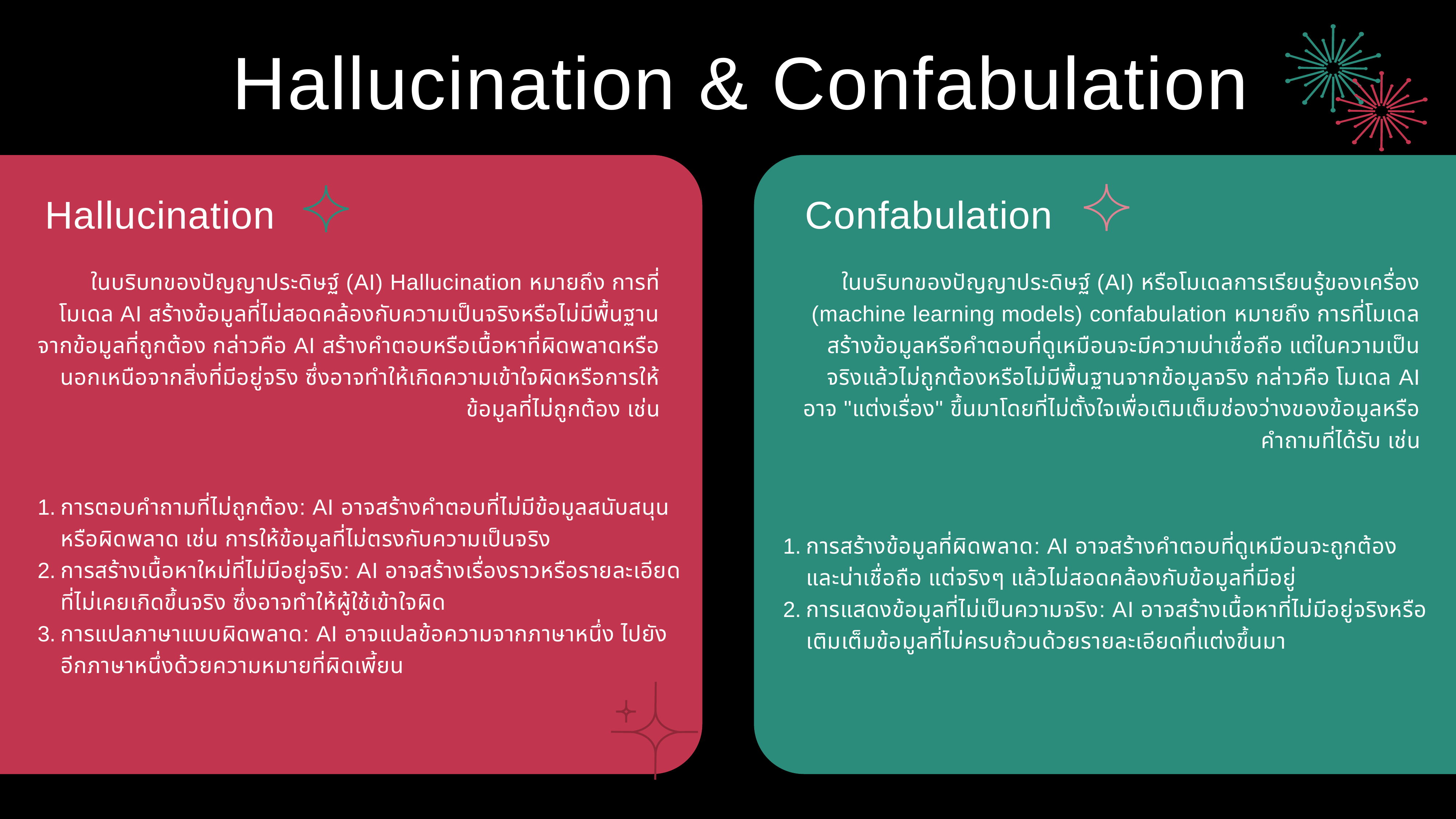

Hallucination & Confabulation

Hallucination
Confabulation

    ในบริบทของปัญญาประดิษฐ์ (AI) หรือโมเดลการเรียนรู้ของเครื่อง (machine learning models) confabulation หมายถึง การที่โมเดลสร้างข้อมูลหรือคำตอบที่ดูเหมือนจะมีความน่าเชื่อถือ แต่ในความเป็นจริงแล้วไม่ถูกต้องหรือไม่มีพื้นฐานจากข้อมูลจริง กล่าวคือ โมเดล AI อาจ "แต่งเรื่อง" ขึ้นมาโดยที่ไม่ตั้งใจเพื่อเติมเต็มช่องว่างของข้อมูลหรือคำถามที่ได้รับ เช่น
   ในบริบทของปัญญาประดิษฐ์ (AI) Hallucination หมายถึง การที่โมเดล AI สร้างข้อมูลที่ไม่สอดคล้องกับความเป็นจริงหรือไม่มีพื้นฐานจากข้อมูลที่ถูกต้อง กล่าวคือ AI สร้างคำตอบหรือเนื้อหาที่ผิดพลาดหรือนอกเหนือจากสิ่งที่มีอยู่จริง ซึ่งอาจทำให้เกิดความเข้าใจผิดหรือการให้ข้อมูลที่ไม่ถูกต้อง เช่น
การตอบคำถามที่ไม่ถูกต้อง: AI อาจสร้างคำตอบที่ไม่มีข้อมูลสนับสนุนหรือผิดพลาด เช่น การให้ข้อมูลที่ไม่ตรงกับความเป็นจริง
การสร้างเนื้อหาใหม่ที่ไม่มีอยู่จริง: AI อาจสร้างเรื่องราวหรือรายละเอียดที่ไม่เคยเกิดขึ้นจริง ซึ่งอาจทำให้ผู้ใช้เข้าใจผิด
การแปลภาษาแบบผิดพลาด: AI อาจแปลข้อความจากภาษาหนึ่ง ไปยังอีกภาษาหนึ่งด้วยความหมายที่ผิดเพี้ยน
การสร้างข้อมูลที่ผิดพลาด: AI อาจสร้างคำตอบที่ดูเหมือนจะถูกต้องและน่าเชื่อถือ แต่จริงๆ แล้วไม่สอดคล้องกับข้อมูลที่มีอยู่
การแสดงข้อมูลที่ไม่เป็นความจริง: AI อาจสร้างเนื้อหาที่ไม่มีอยู่จริงหรือเติมเต็มข้อมูลที่ไม่ครบถ้วนด้วยรายละเอียดที่แต่งขึ้นมา

22